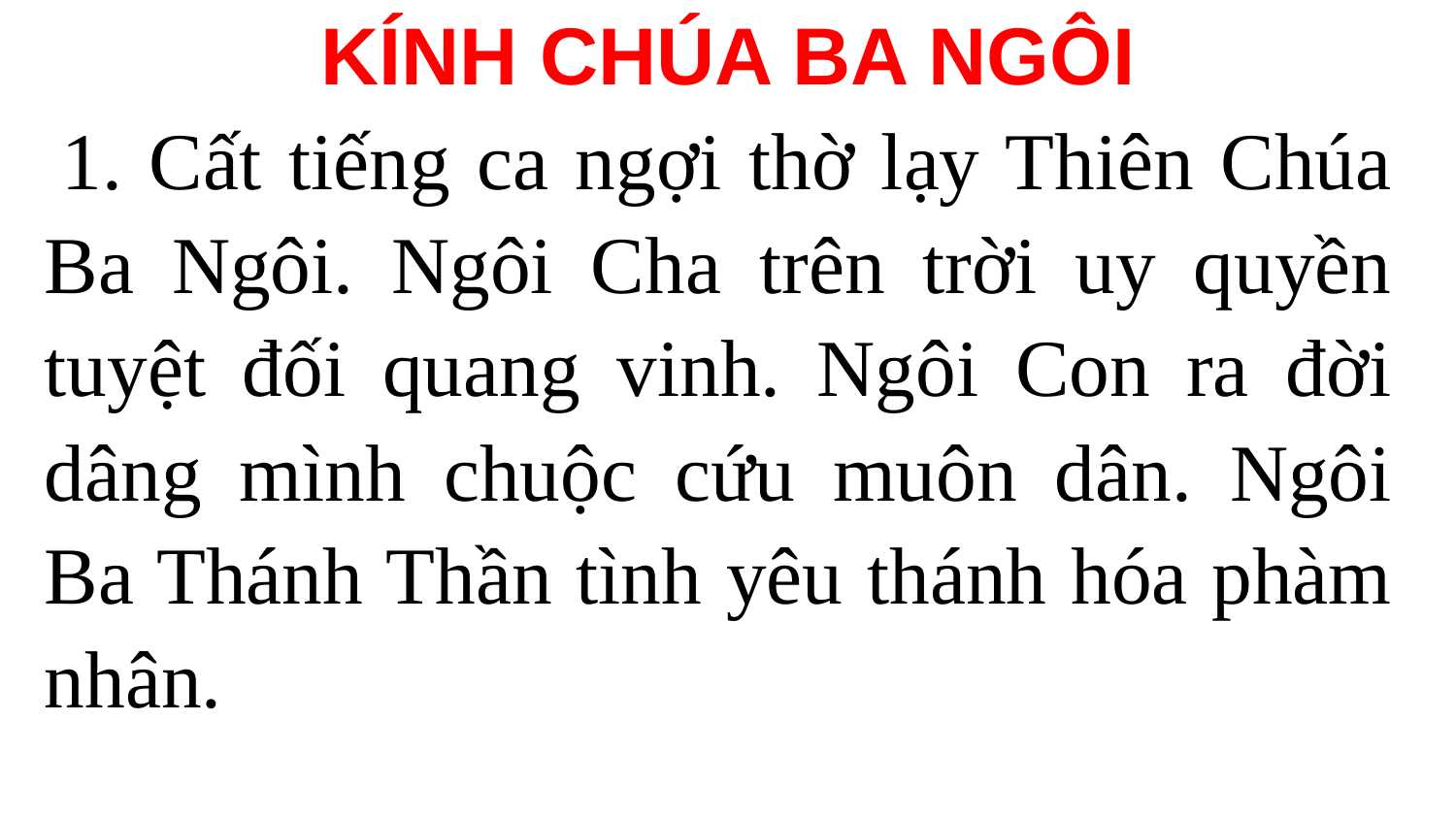

KÍNH CHÚA BA NGÔI
 1. Cất tiếng ca ngợi thờ lạy Thiên Chúa Ba Ngôi. Ngôi Cha trên trời uy quyền tuyệt đối quang vinh. Ngôi Con ra đời dâng mình chuộc cứu muôn dân. Ngôi Ba Thánh Thần tình yêu thánh hóa phàm nhân.